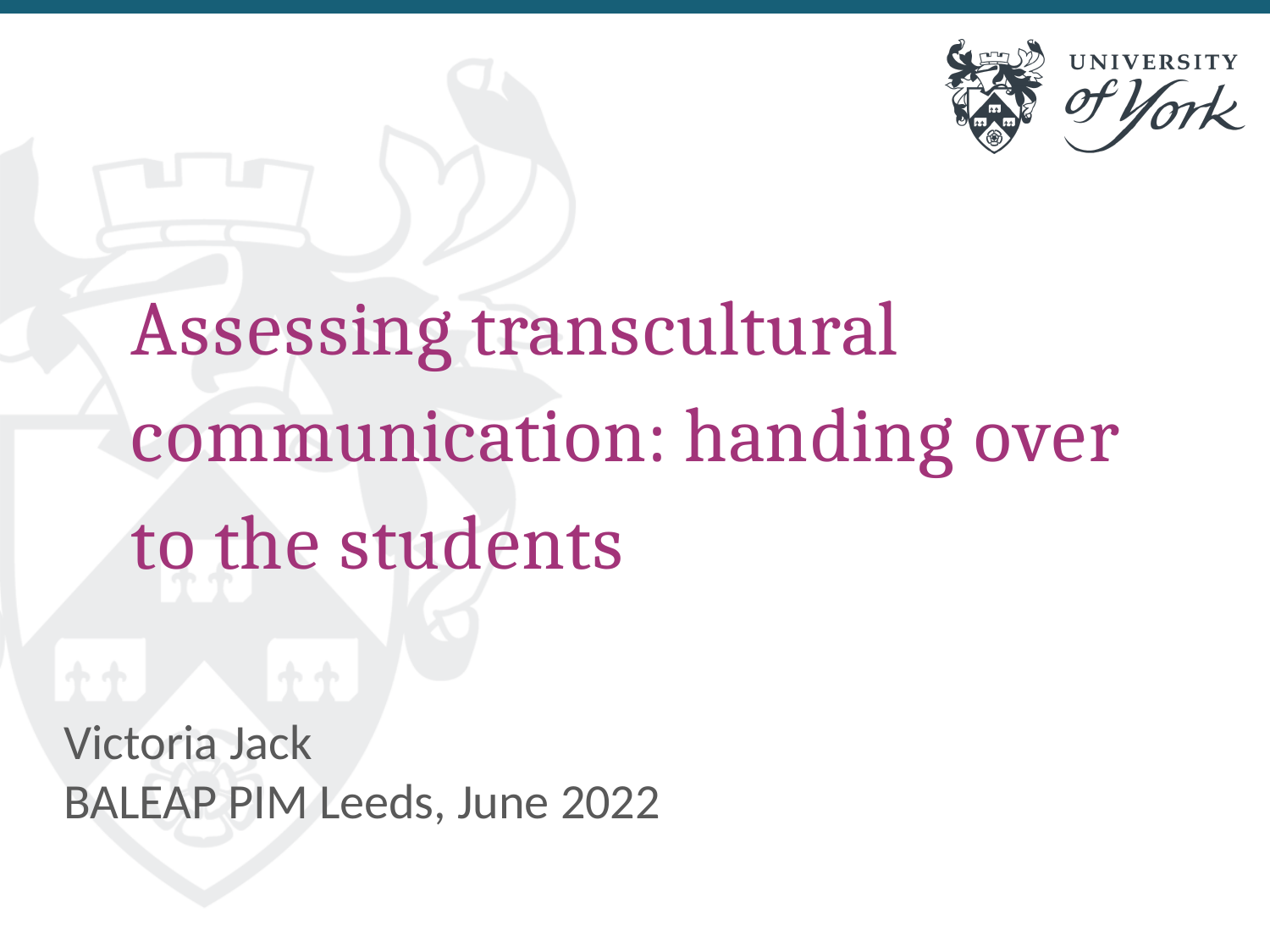

# Assessing transcultural communication: handing over to the students
Victoria Jack
BALEAP PIM Leeds, June 2022